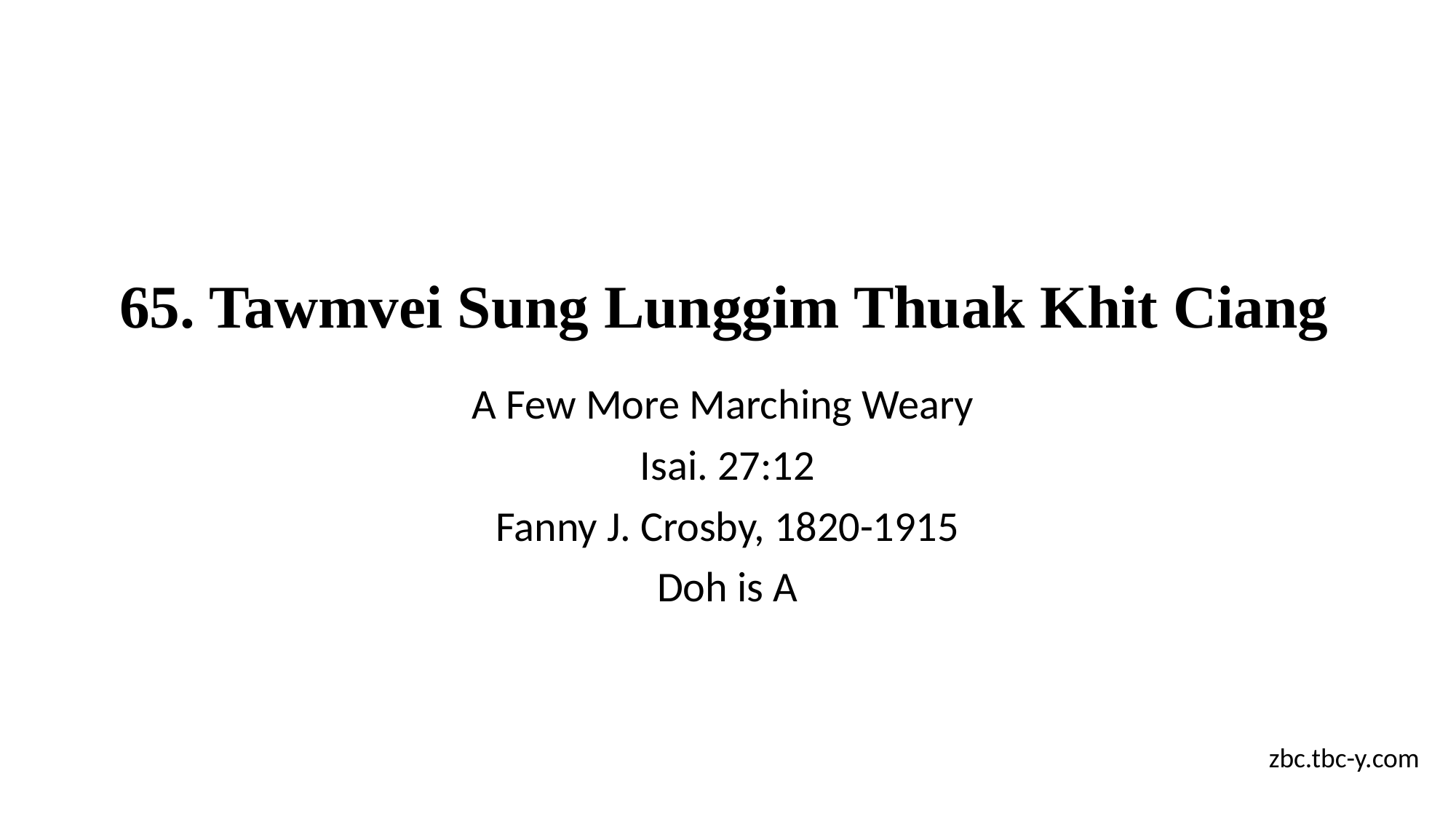

# 65. Tawmvei Sung Lunggim Thuak Khit Ciang
A Few More Marching Weary
Isai. 27:12
Fanny J. Crosby, 1820-1915
Doh is A

zbc.tbc-y.com